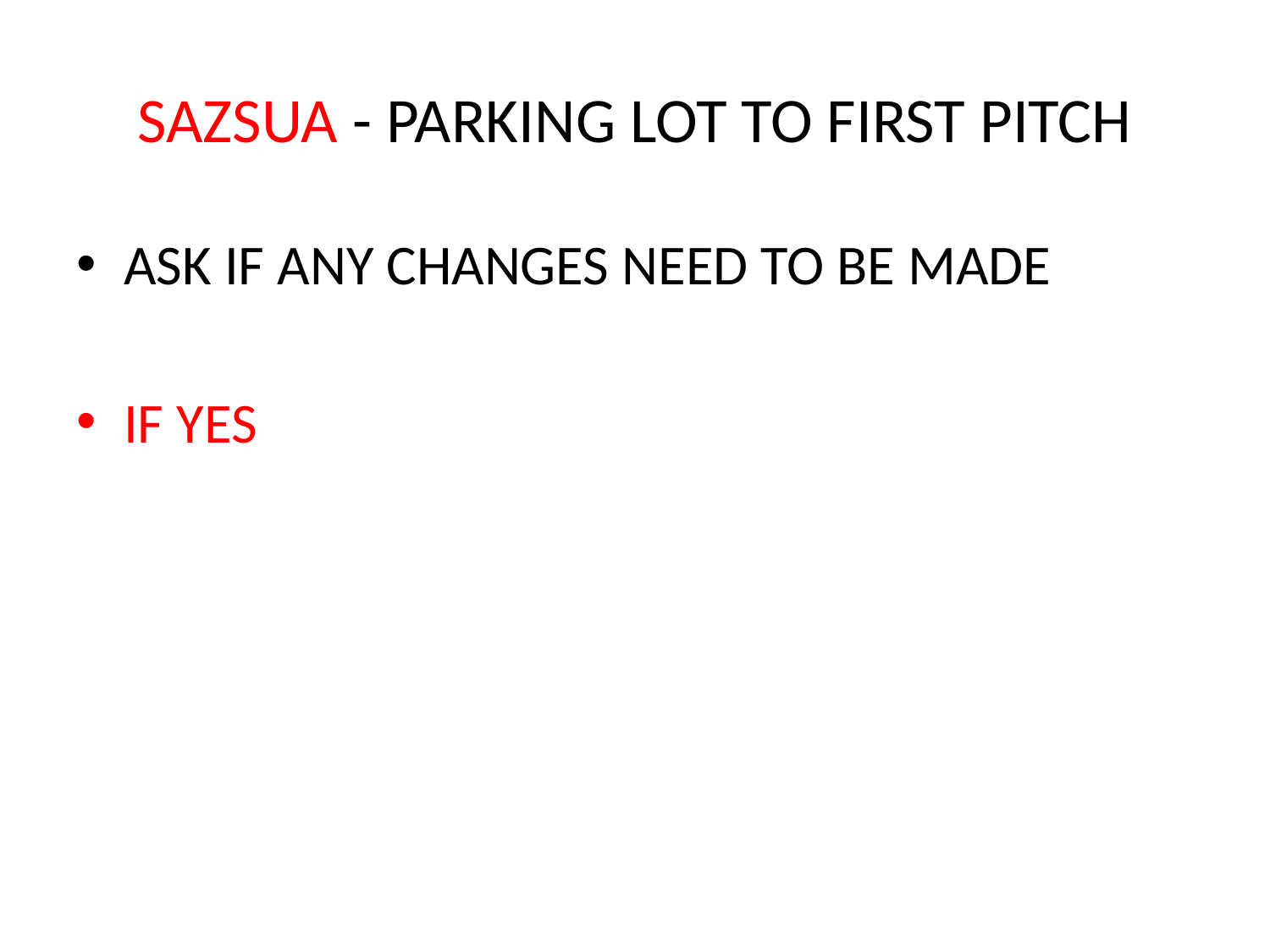

# SAZSUA - PARKING LOT TO FIRST PITCH
ASK IF ANY CHANGES NEED TO BE MADE

IF YES